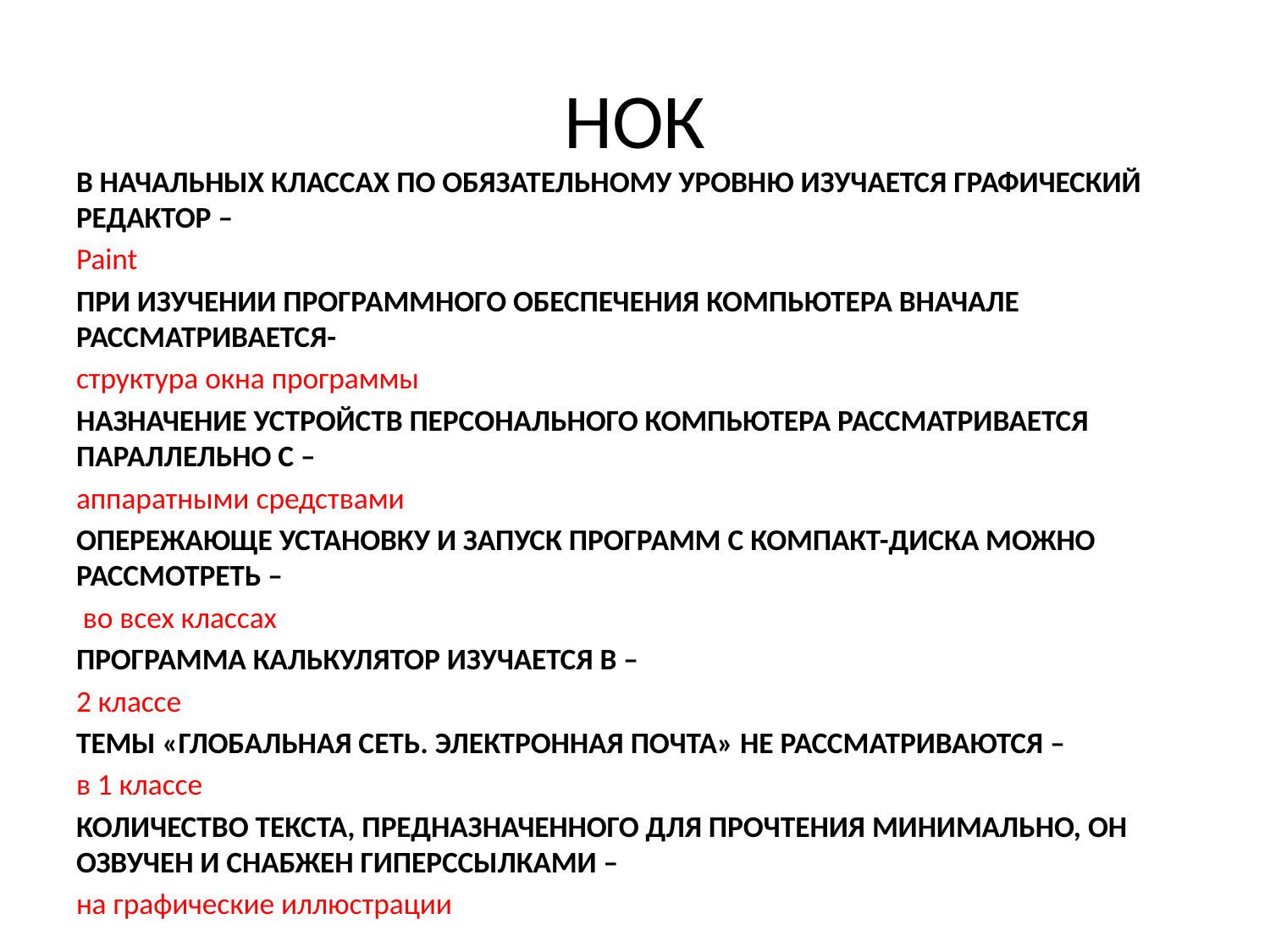

# НОК
В НАЧАЛЬНЫХ КЛАССАХ ПО ОБЯЗАТЕЛЬНОМУ УРОВНЮ ИЗУЧАЕТСЯ ГРАФИЧЕСКИЙ РЕДАКТОР –
Paint
ПРИ ИЗУЧЕНИИ ПРОГРАММНОГО ОБЕСПЕЧЕНИЯ КОМПЬЮТЕРА ВНАЧАЛЕ РАССМАТРИВАЕТСЯ-
структура окна программы
НАЗНАЧЕНИЕ УСТРОЙСТВ ПЕРСОНАЛЬНОГО КОМПЬЮТЕРА РАССМАТРИВАЕТСЯ ПАРАЛЛЕЛЬНО С –
аппаратными средствами
ОПЕРЕЖАЮЩЕ УСТАНОВКУ И ЗАПУСК ПРОГРАММ С КОМПАКТ-ДИСКА МОЖНО РАССМОТРЕТЬ –
 во всех классах
ПРОГРАММА КАЛЬКУЛЯТОР ИЗУЧАЕТСЯ В –
2 классе
ТЕМЫ «ГЛОБАЛЬНАЯ СЕТЬ. ЭЛЕКТРОННАЯ ПОЧТА» НЕ РАССМАТРИВАЮТСЯ –
в 1 классе
КОЛИЧЕСТВО ТЕКСТА, ПРЕДНАЗНАЧЕННОГО ДЛЯ ПРОЧТЕНИЯ МИНИМАЛЬНО, ОН ОЗВУЧЕН И СНАБЖЕН ГИПЕРССЫЛКАМИ –
на графические иллюстрации